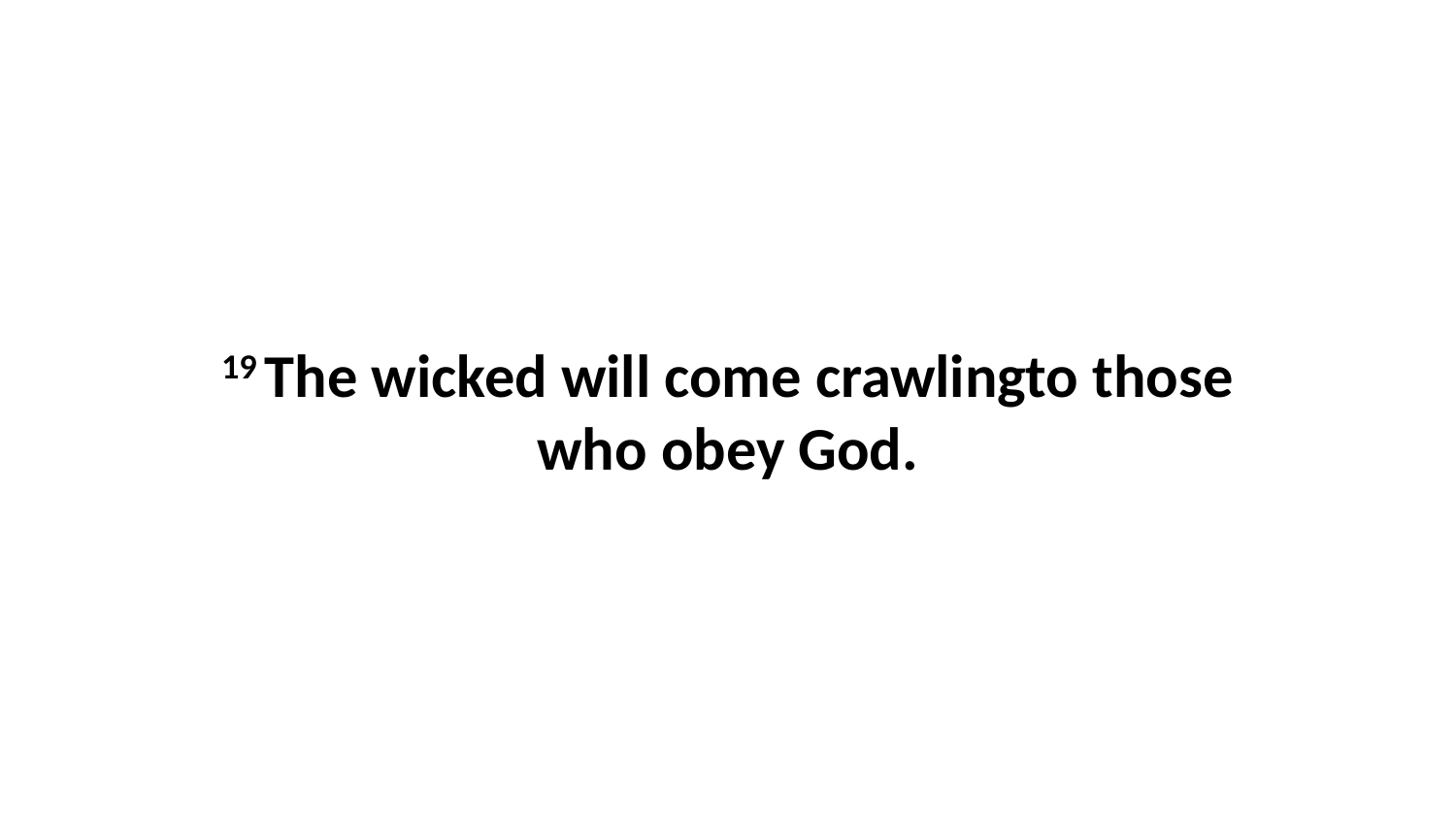

19 The wicked will come crawlingto those who obey God.